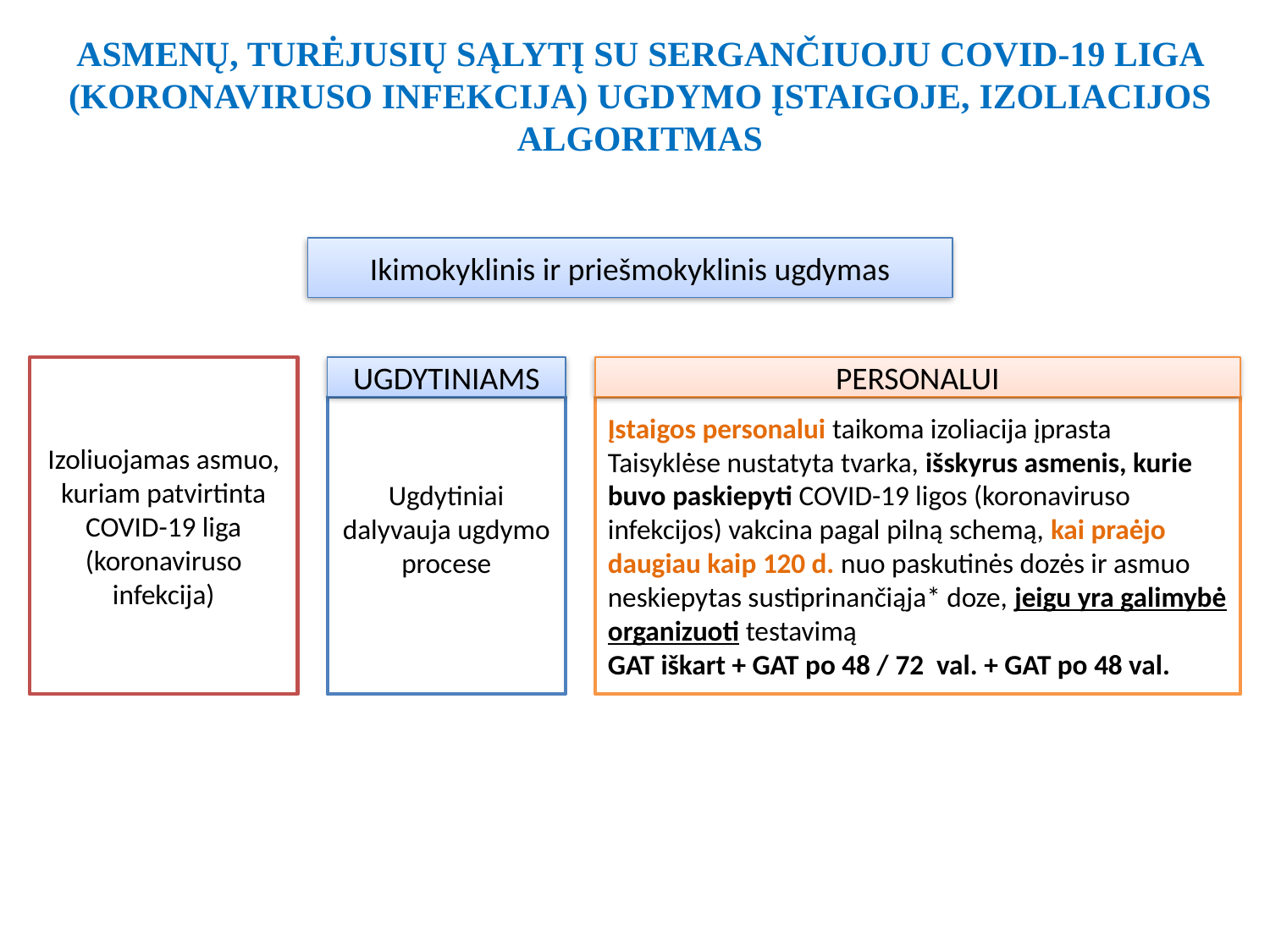

# ASMENŲ, TURĖJUSIŲ SĄLYTĮ SU SERGANČIUOJU COVID-19 LIGA (KORONAVIRUSO INFEKCIJA) UGDYMO ĮSTAIGOJE, IZOLIACIJOS ALGORITMAS
Ikimokyklinis ir priešmokyklinis ugdymas

Izoliuojamas asmuo, kuriam patvirtinta COVID-19 liga (koronaviruso infekcija)

UGDYTINIAMS
PERSONALUI
Ugdytiniai dalyvauja ugdymo procese

Įstaigos personalui taikoma izoliacija įprasta Taisyklėse nustatyta tvarka, išskyrus asmenis, kurie buvo paskiepyti COVID-19 ligos (koronaviruso infekcijos) vakcina pagal pilną schemą, kai praėjo daugiau kaip 120 d. nuo paskutinės dozės ir asmuo neskiepytas sustiprinančiąja* doze, jeigu yra galimybė organizuoti testavimą
GAT iškart + GAT po 48 / 72  val. + GAT po 48 val.